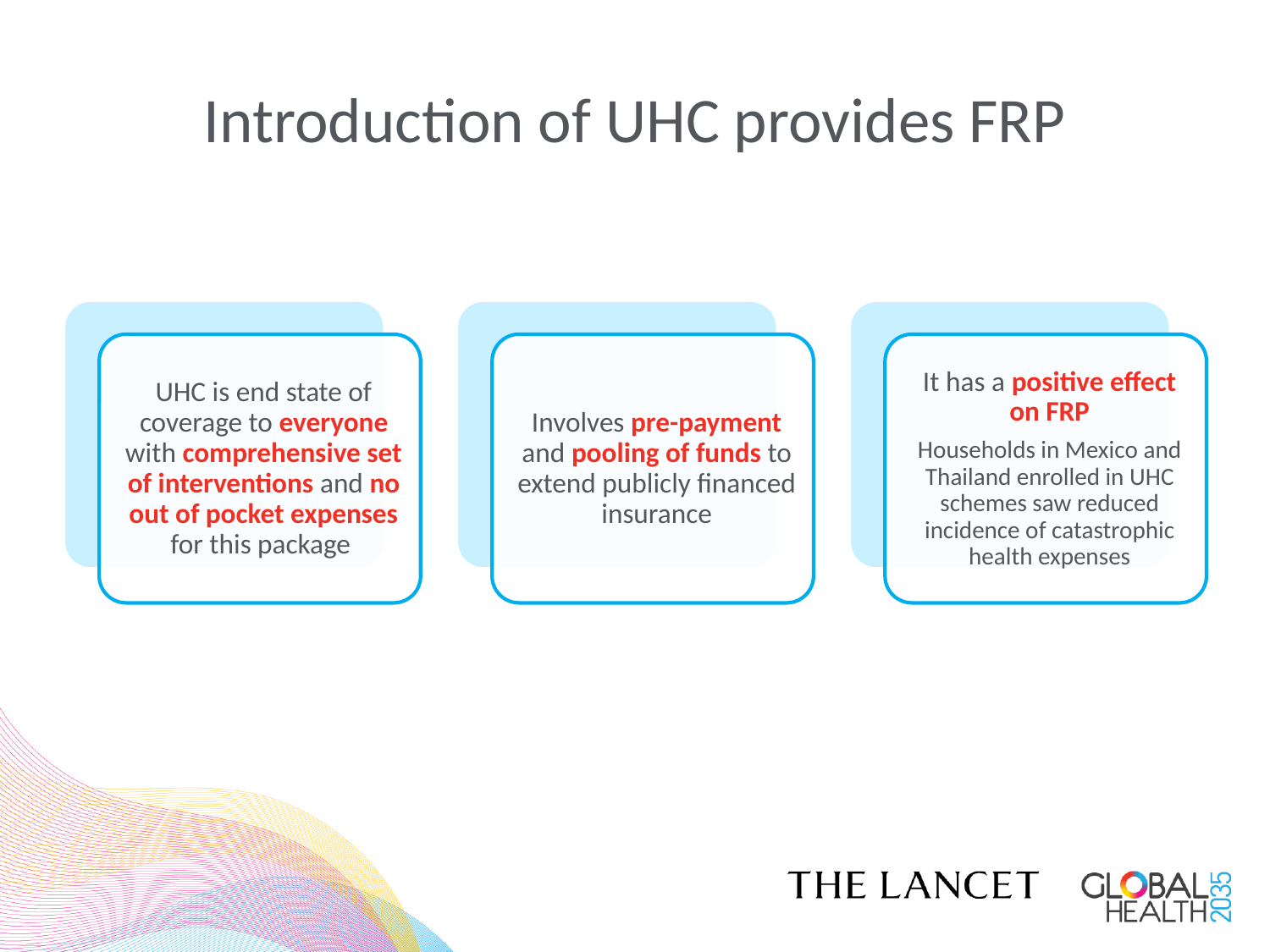

# Introduction of UHC provides FRP
UHC is end state of coverage to everyone with comprehensive set of interventions and no out of pocket expenses for this package
Involves pre-payment and pooling of funds to extend publicly financed insurance
It has a positive effect on FRP
Households in Mexico and Thailand enrolled in UHC schemes saw reduced incidence of catastrophic health expenses